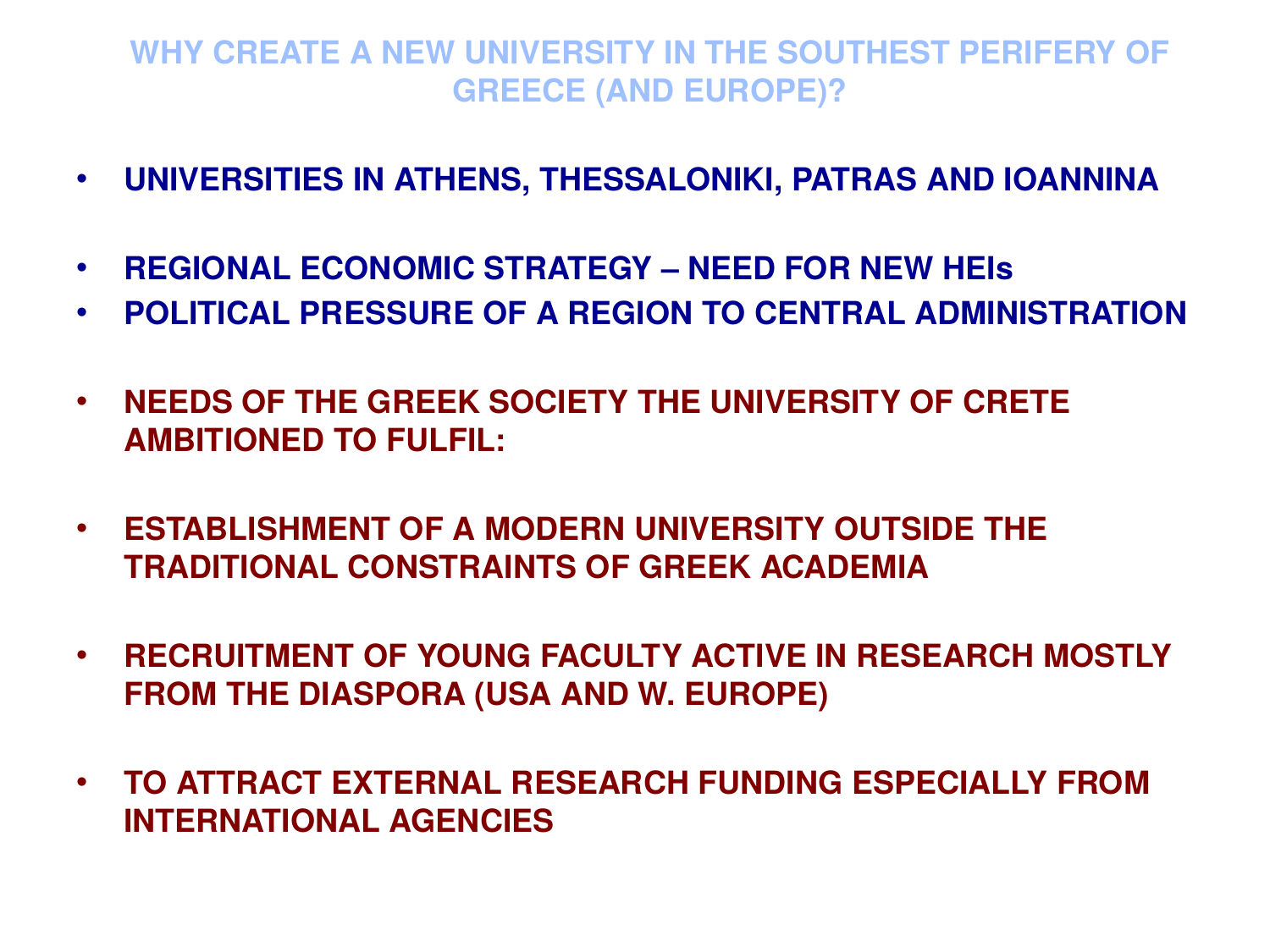

# WHY CREATE A NEW UNIVERSITY IN THE SOUTHEST PERIFERY OF GREECE (AND EUROPE)?

UNIVERSITIES IN ATHENS, THESSALONIKI, PATRAS AND IOANNINA

REGIONAL ECONOMIC STRATEGY – NEED FOR NEW HEIs
POLITICAL PRESSURE OF A REGION TO CENTRAL ADMINISTRATION

NEEDS OF THE GREEK SOCIETY THE UNIVERSITY OF CRETE AMBITIONED TO FULFIL:

ESTABLISHMENT OF A MODERN UNIVERSITY OUTSIDE THE TRADITIONAL CONSTRAINTS OF GREEK ACADEMIA

RECRUITMENT OF YOUNG FACULTY ACTIVE IN RESEARCH MOSTLY FROM THE DIASPORA (USA AND W. EUROPE)

TO ATTRACT EXTERNAL RESEARCH FUNDING ESPECIALLY FROM INTERNATIONAL AGENCIES